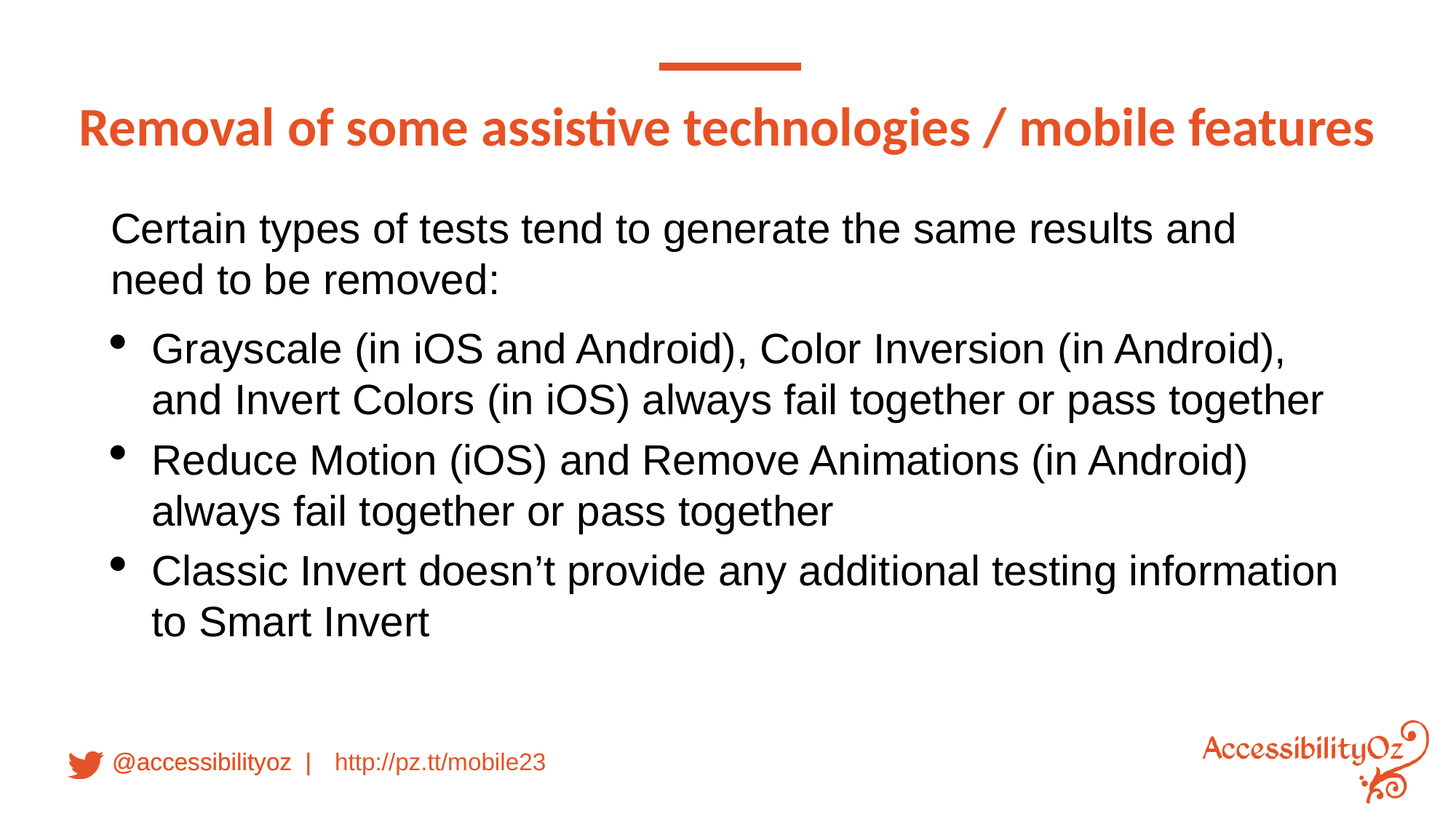

Removal of some assistive technologies / mobile features
Certain types of tests tend to generate the same results and need to be removed:
Grayscale (in iOS and Android), Color Inversion (in Android), and Invert Colors (in iOS) always fail together or pass together
Reduce Motion (iOS) and Remove Animations (in Android) always fail together or pass together
Classic Invert doesn’t provide any additional testing information to Smart Invert